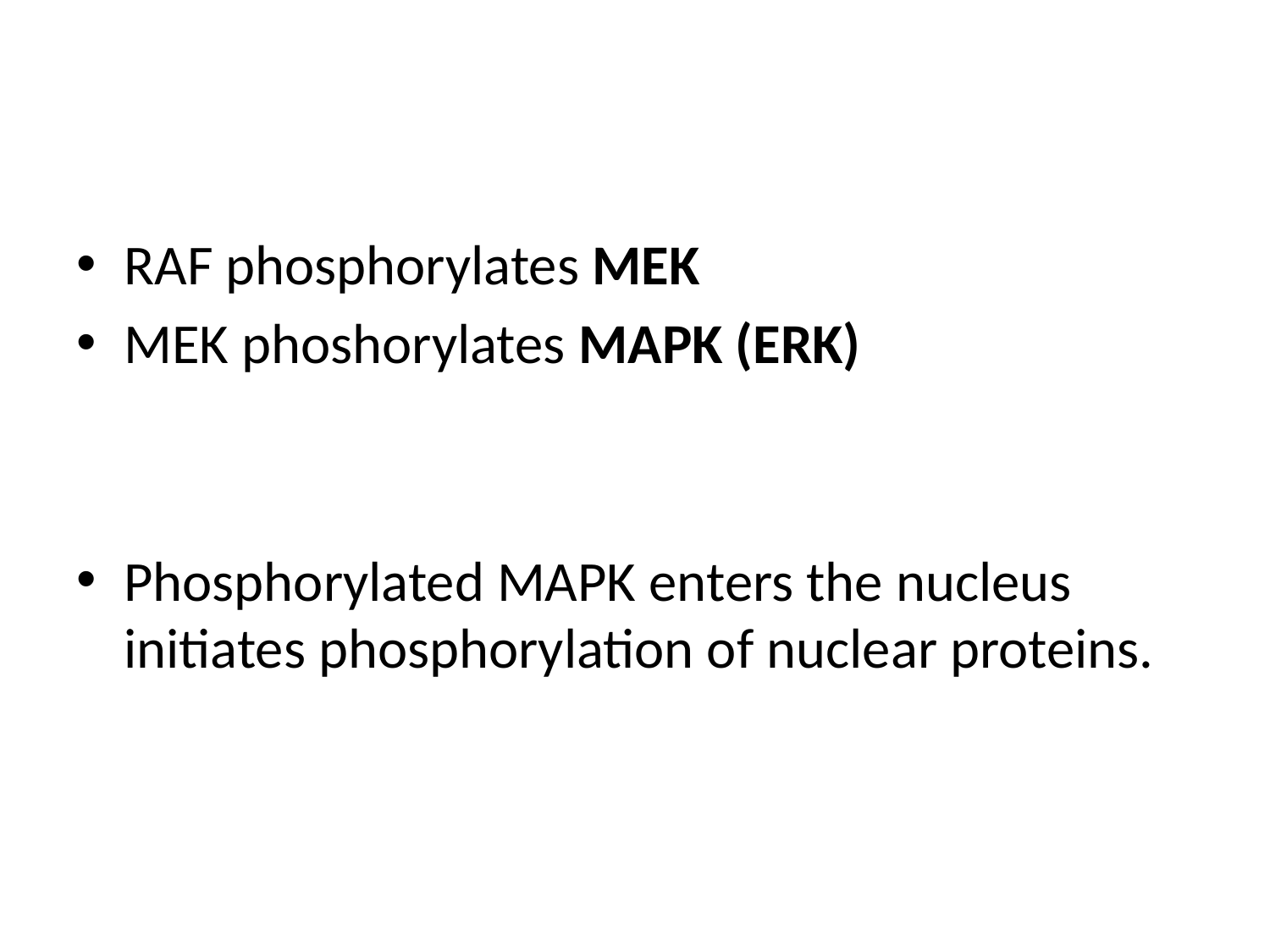

#
RAF phosphorylates MEK
MEK phoshorylates MAPK (ERK)

Phosphorylated MAPK enters the nucleus initiates phosphorylation of nuclear proteins.